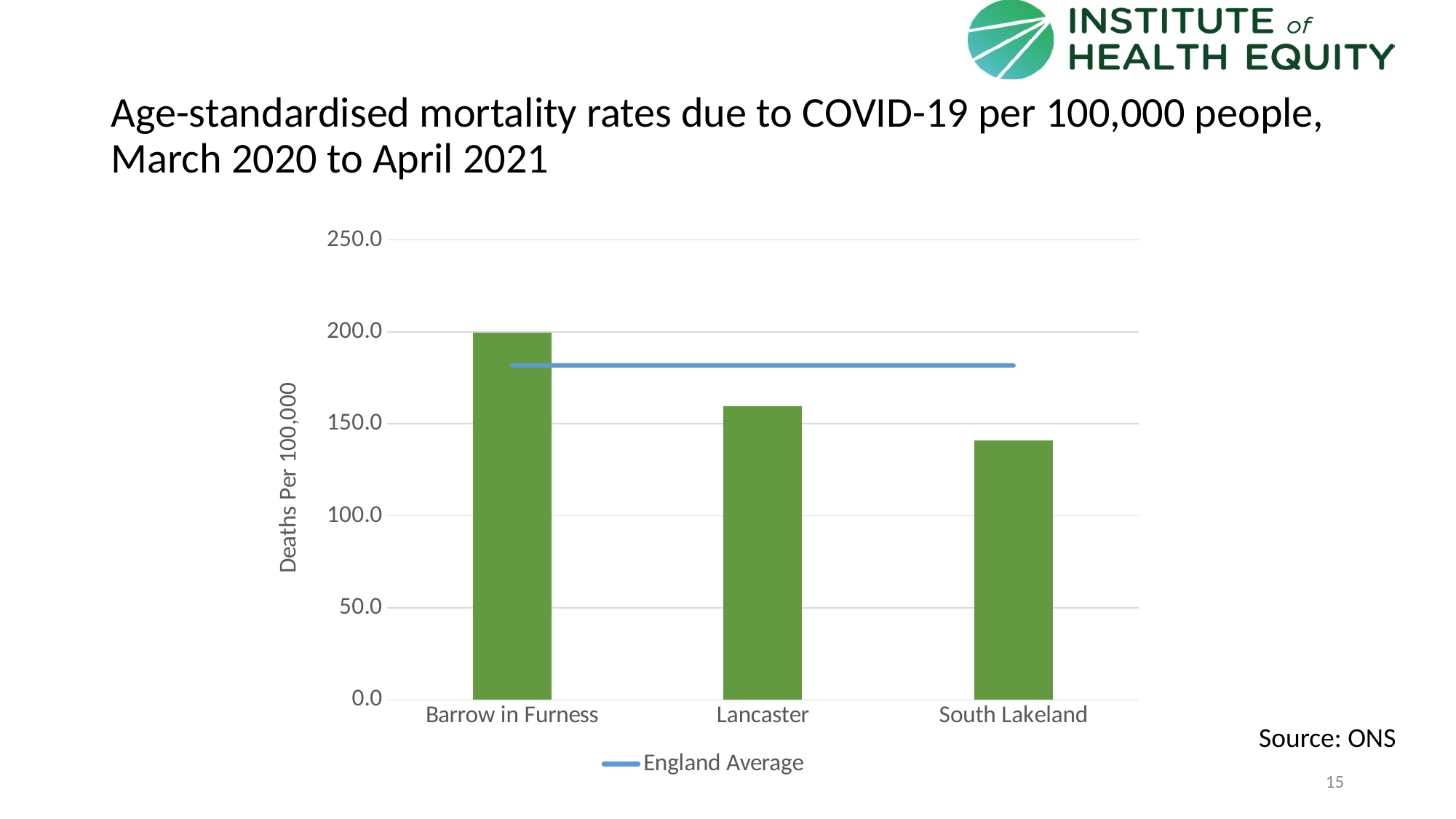

# Age-standardised mortality rates due to COVID-19 per 100,000 people, March 2020 to April 2021

### Chart

| Category | Area | England Average |
|---|---|---|
| Barrow in Furness | 199.6 | 181.7 |
| Lancaster | 159.4 | 181.7 |
| South Lakeland | 141.0 | 181.7 |
Source: ONS
15